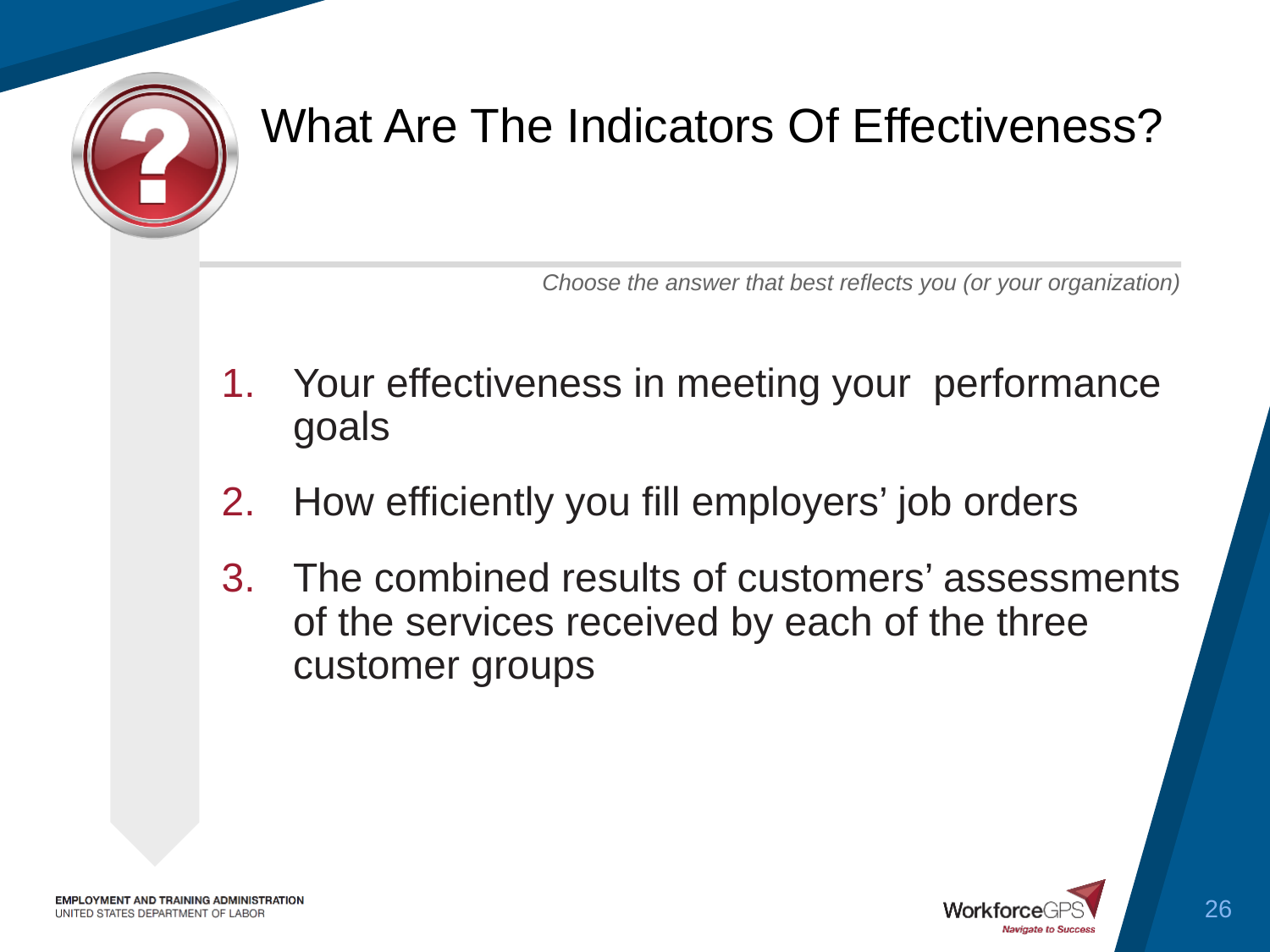

# What Are The Indicators Of Effectiveness?
Your effectiveness in meeting your  performance goals
How efficiently you fill employers’ job orders
The combined results of customers’ assessments of the services received by each of the three customer groups

26